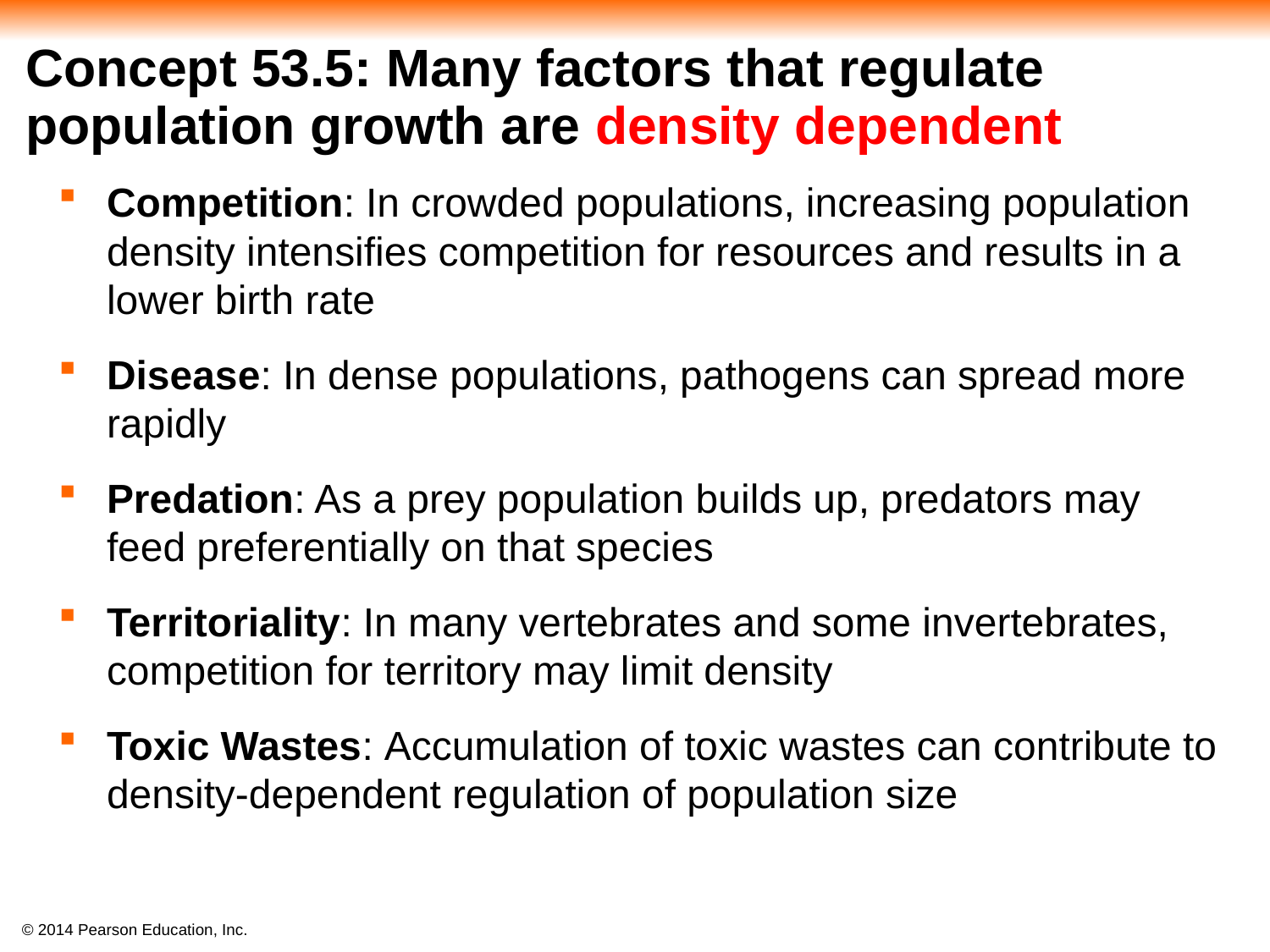

# Concept 53.5: Many factors that regulate population growth are density dependent
Competition: In crowded populations, increasing population density intensifies competition for resources and results in a lower birth rate
Disease: In dense populations, pathogens can spread more rapidly
Predation: As a prey population builds up, predators may feed preferentially on that species
Territoriality: In many vertebrates and some invertebrates, competition for territory may limit density
Toxic Wastes: Accumulation of toxic wastes can contribute to density-dependent regulation of population size